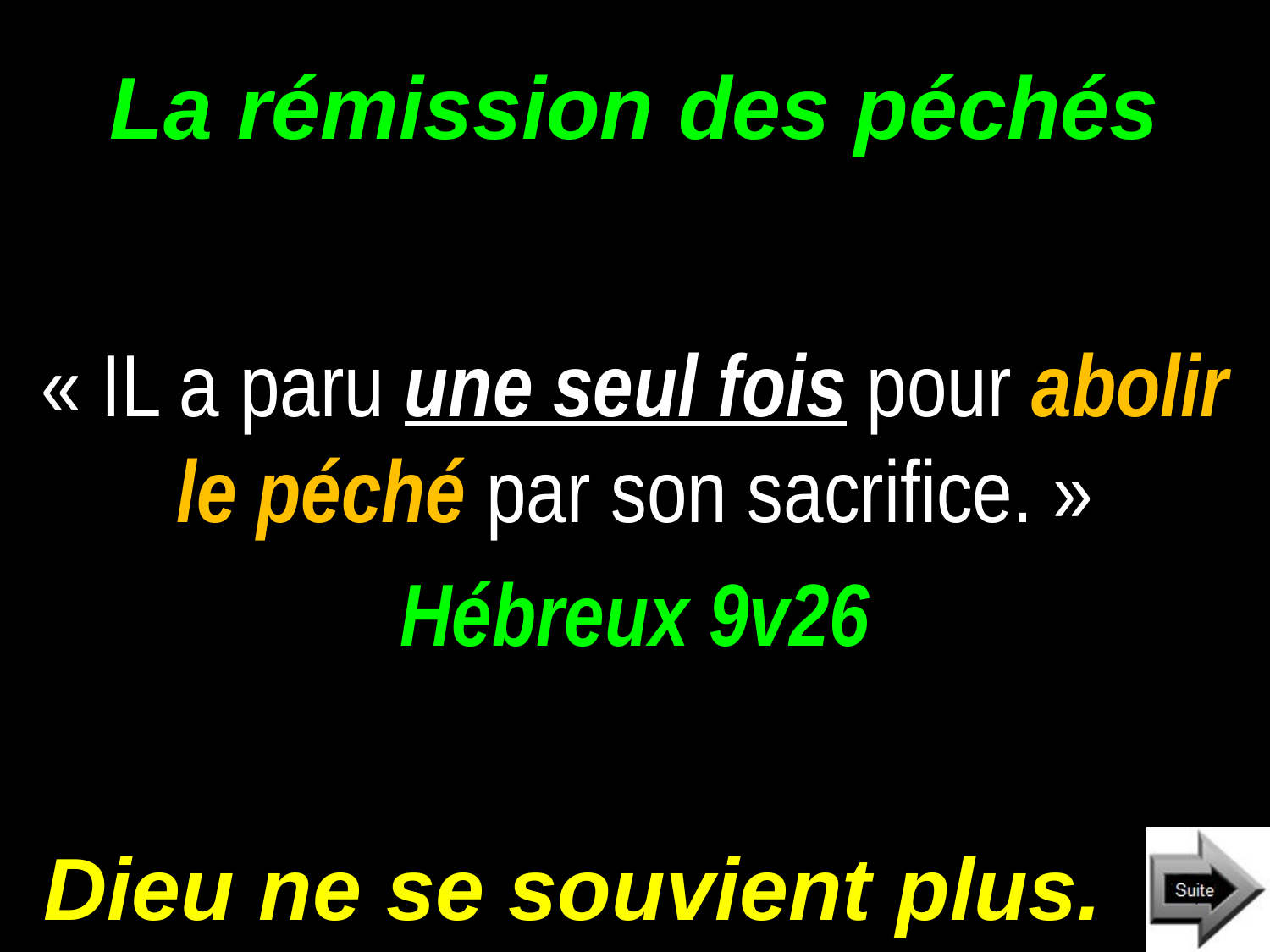

# La rémission des péchés
« IL a paru une seul fois pour abolir le péché par son sacrifice. »
Hébreux 9v26
Dieu ne se souvient plus.